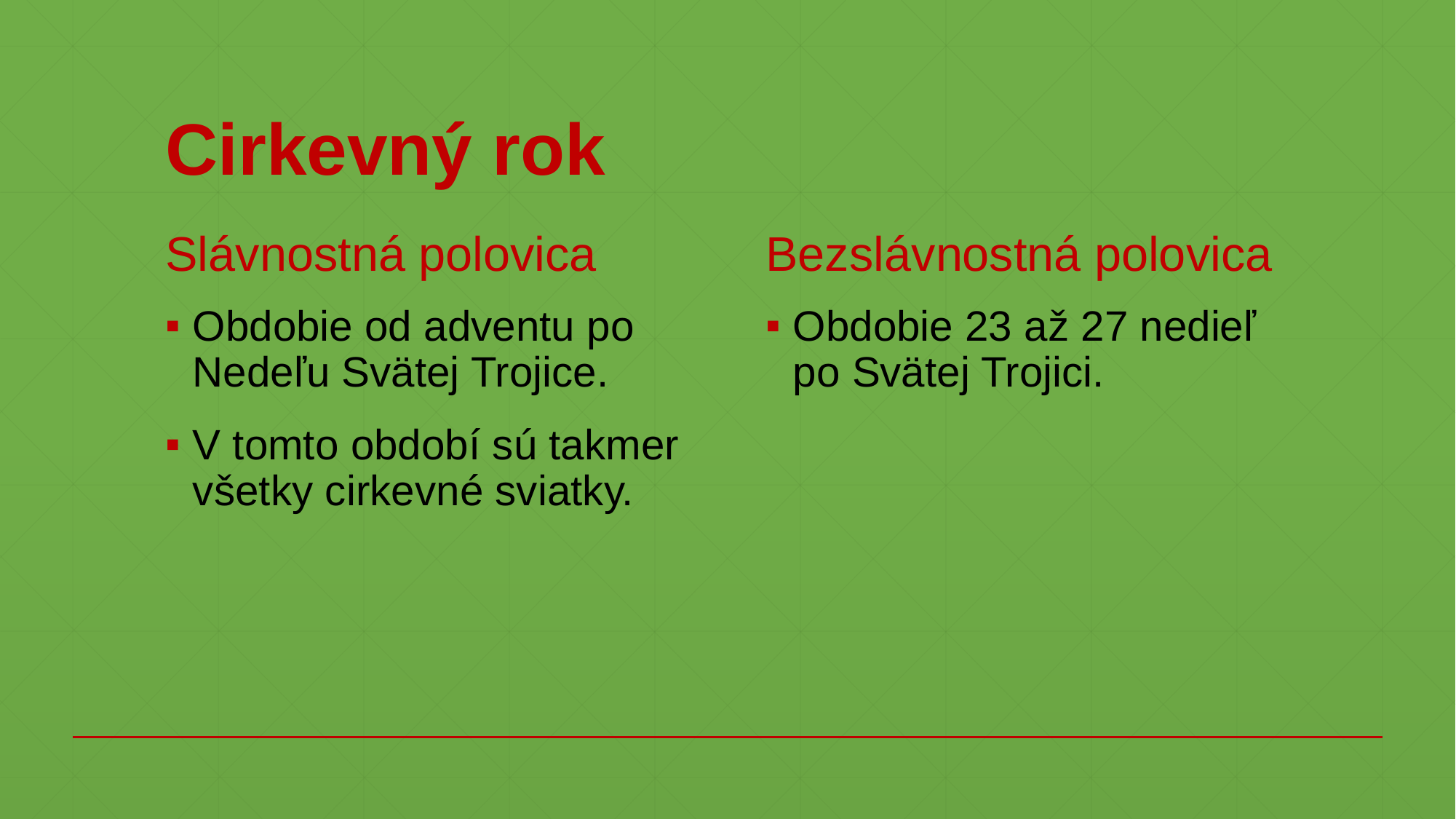

# Cirkevný rok
Slávnostná polovica
Bezslávnostná polovica
Obdobie od adventu po Nedeľu Svätej Trojice.
V tomto období sú takmer všetky cirkevné sviatky.

Obdobie 23 až 27 nedieľ po Svätej Trojici.